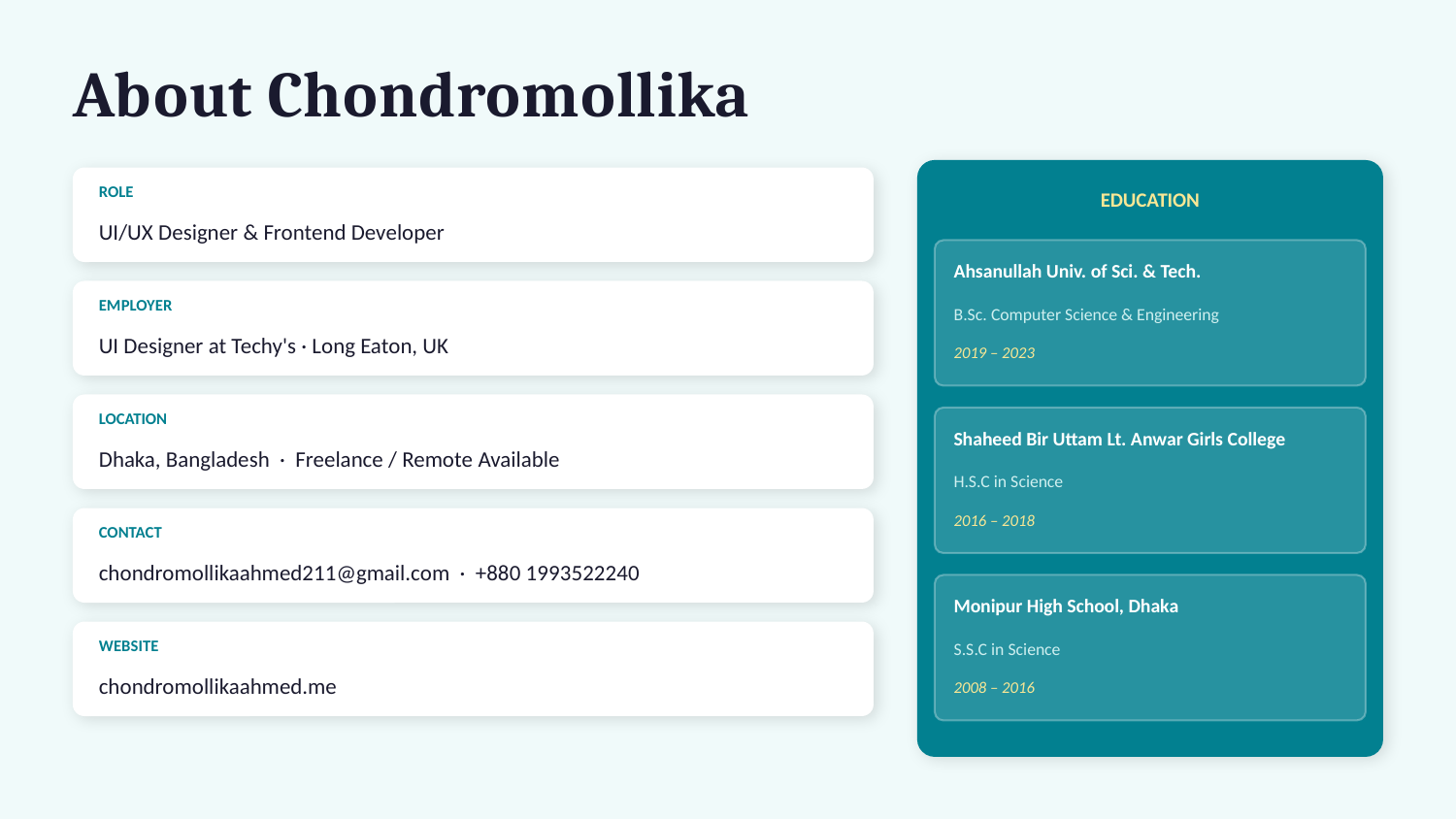

About Chondromollika

ROLE
EDUCATION
UI/UX Designer & Frontend Developer

Ahsanullah Univ. of Sci. & Tech.

EMPLOYER
B.Sc. Computer Science & Engineering
UI Designer at Techy's · Long Eaton, UK
2019 – 2023

LOCATION

Shaheed Bir Uttam Lt. Anwar Girls College
Dhaka, Bangladesh  ·  Freelance / Remote Available
H.S.C in Science
2016 – 2018

CONTACT
chondromollikaahmed211@gmail.com  ·  +880 1993522240

Monipur High School, Dhaka

WEBSITE
S.S.C in Science
chondromollikaahmed.me
2008 – 2016